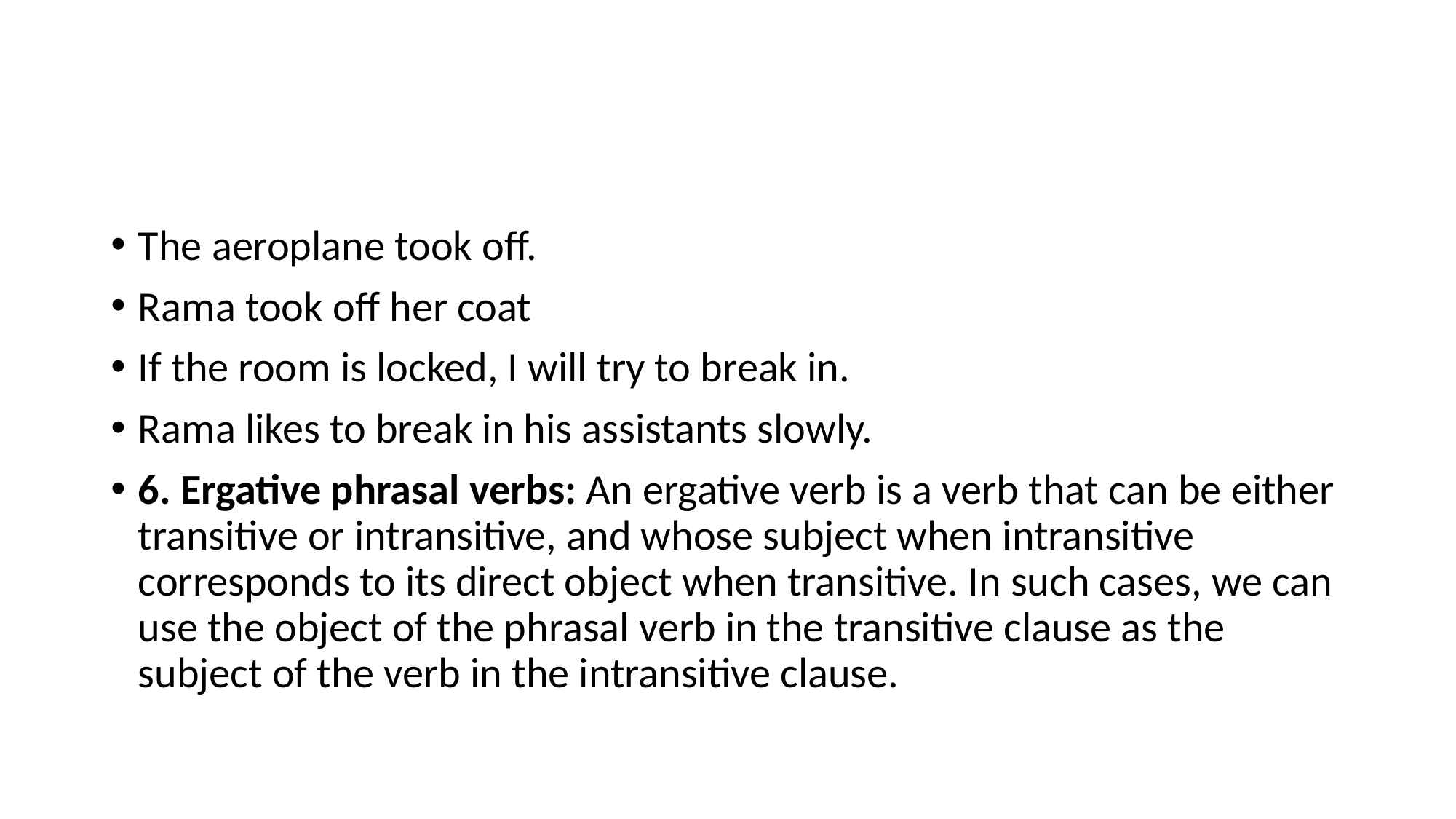

#
The aeroplane took off.
Rama took off her coat
If the room is locked, I will try to break in.
Rama likes to break in his assistants slowly.
6. Ergative phrasal verbs: An ergative verb is a verb that can be either transitive or intransitive, and whose subject when intransitive corresponds to its direct object when transitive. In such cases, we can use the object of the phrasal verb in the transitive clause as the subject of the verb in the intransitive clause.